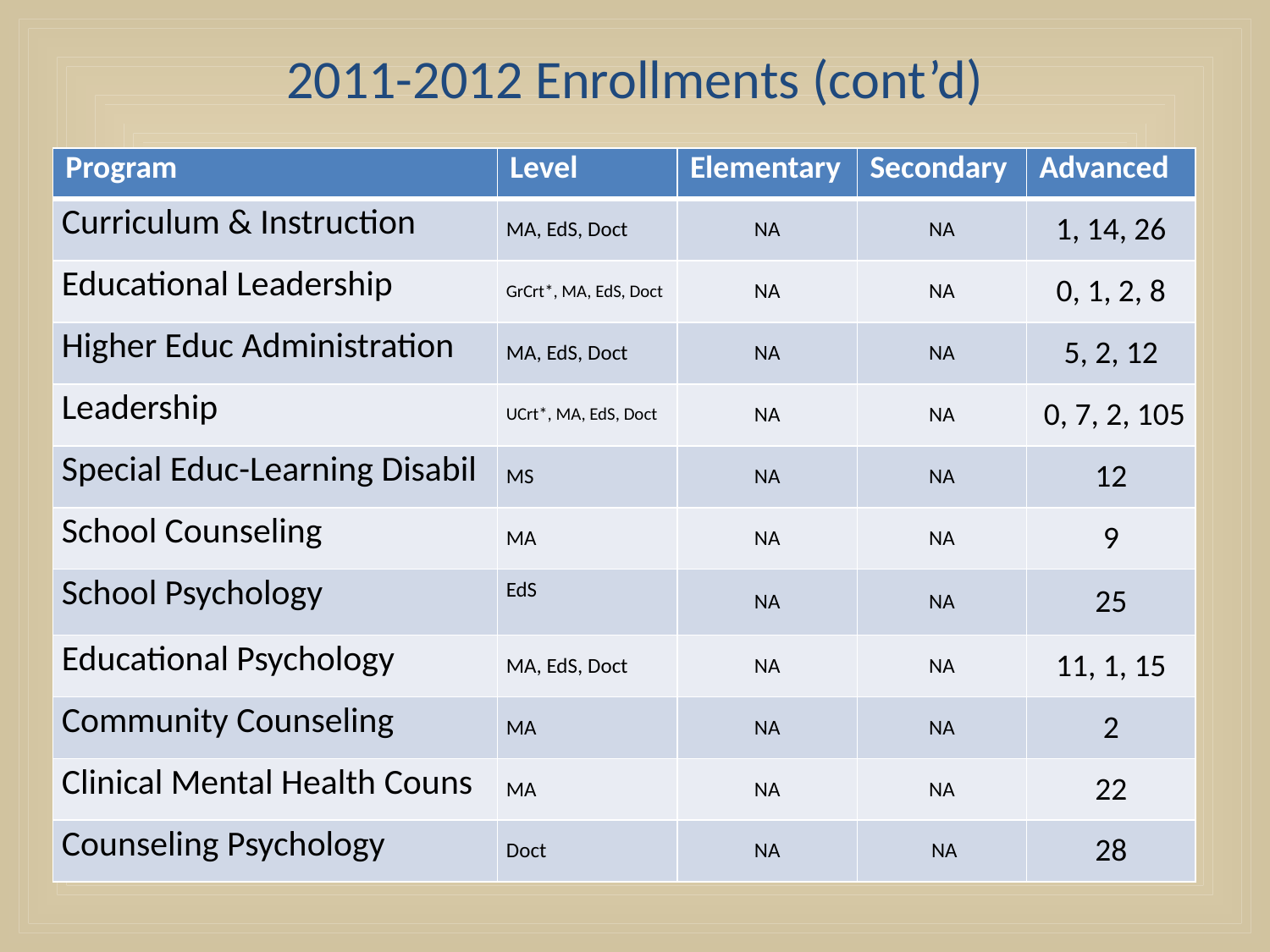

# 2011-2012 Enrollments (cont’d)
| Program | Level | Elementary | Secondary | Advanced |
| --- | --- | --- | --- | --- |
| Curriculum & Instruction | MA, EdS, Doct | NA | NA | 1, 14, 26 |
| Educational Leadership | GrCrt\*, MA, EdS, Doct | NA | NA | 0, 1, 2, 8 |
| Higher Educ Administration | MA, EdS, Doct | NA | NA | 5, 2, 12 |
| Leadership | UCrt\*, MA, EdS, Doct | NA | NA | 0, 7, 2, 105 |
| Special Educ-Learning Disabil | MS | NA | NA | 12 |
| School Counseling | MA | NA | NA | 9 |
| School Psychology | EdS | NA | NA | 25 |
| Educational Psychology | MA, EdS, Doct | NA | NA | 11, 1, 15 |
| Community Counseling | MA | NA | NA | 2 |
| Clinical Mental Health Couns | MA | NA | NA | 22 |
| Counseling Psychology | Doct | NA | NA | 28 |